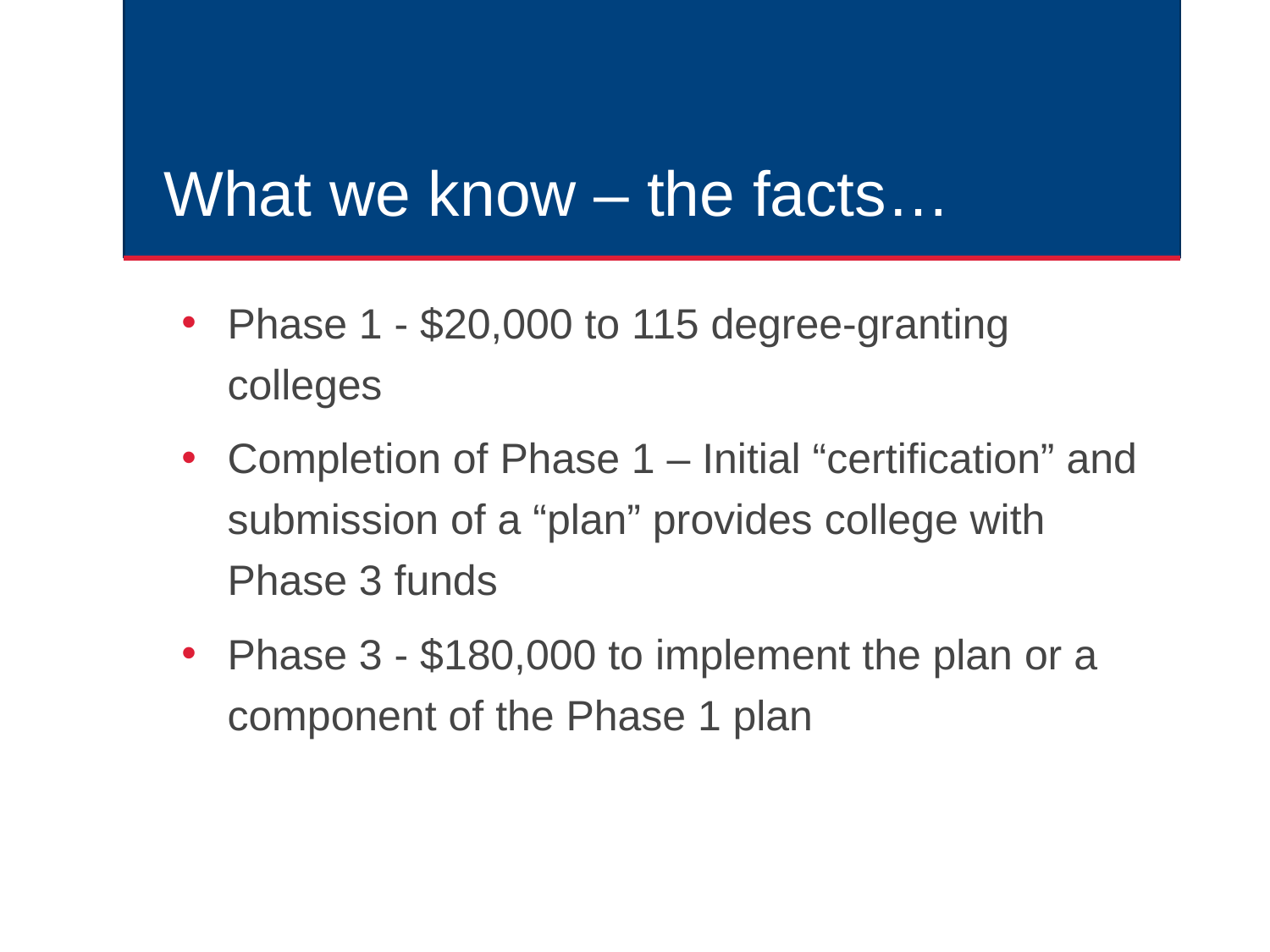

# What we know – the facts…
Phase 1 - $20,000 to 115 degree-granting colleges
Completion of Phase 1 – Initial “certification” and submission of a “plan” provides college with Phase 3 funds
Phase 3 - $180,000 to implement the plan or a component of the Phase 1 plan